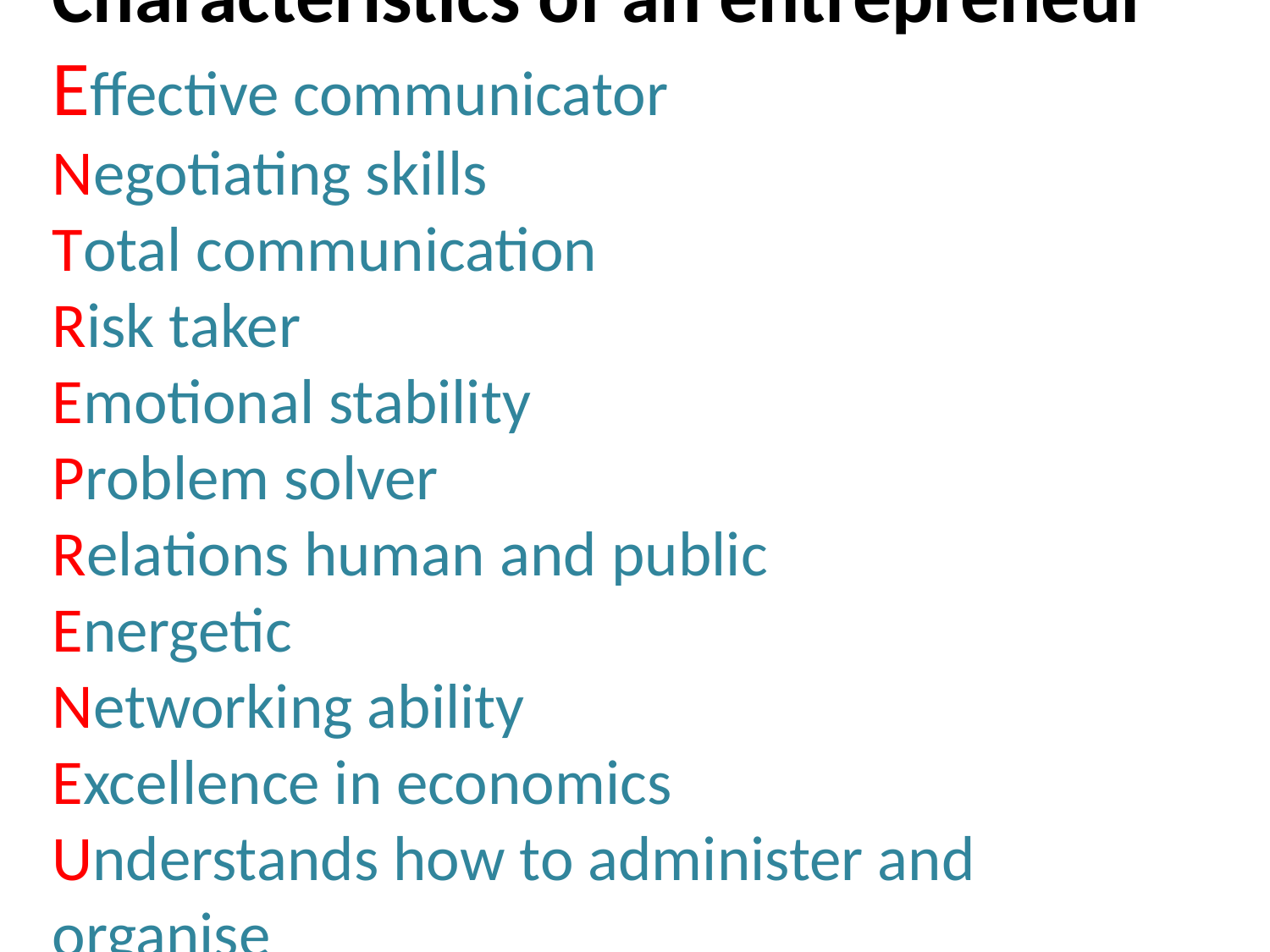

Characteristics of an entrepreneur
Effective communicator
Negotiating skills
Total communication
Risk taker
Emotional stability
Problem solver
Relations human and public
Energetic
Networking ability
Excellence in economics
Understands how to administer and organise
Real inventor